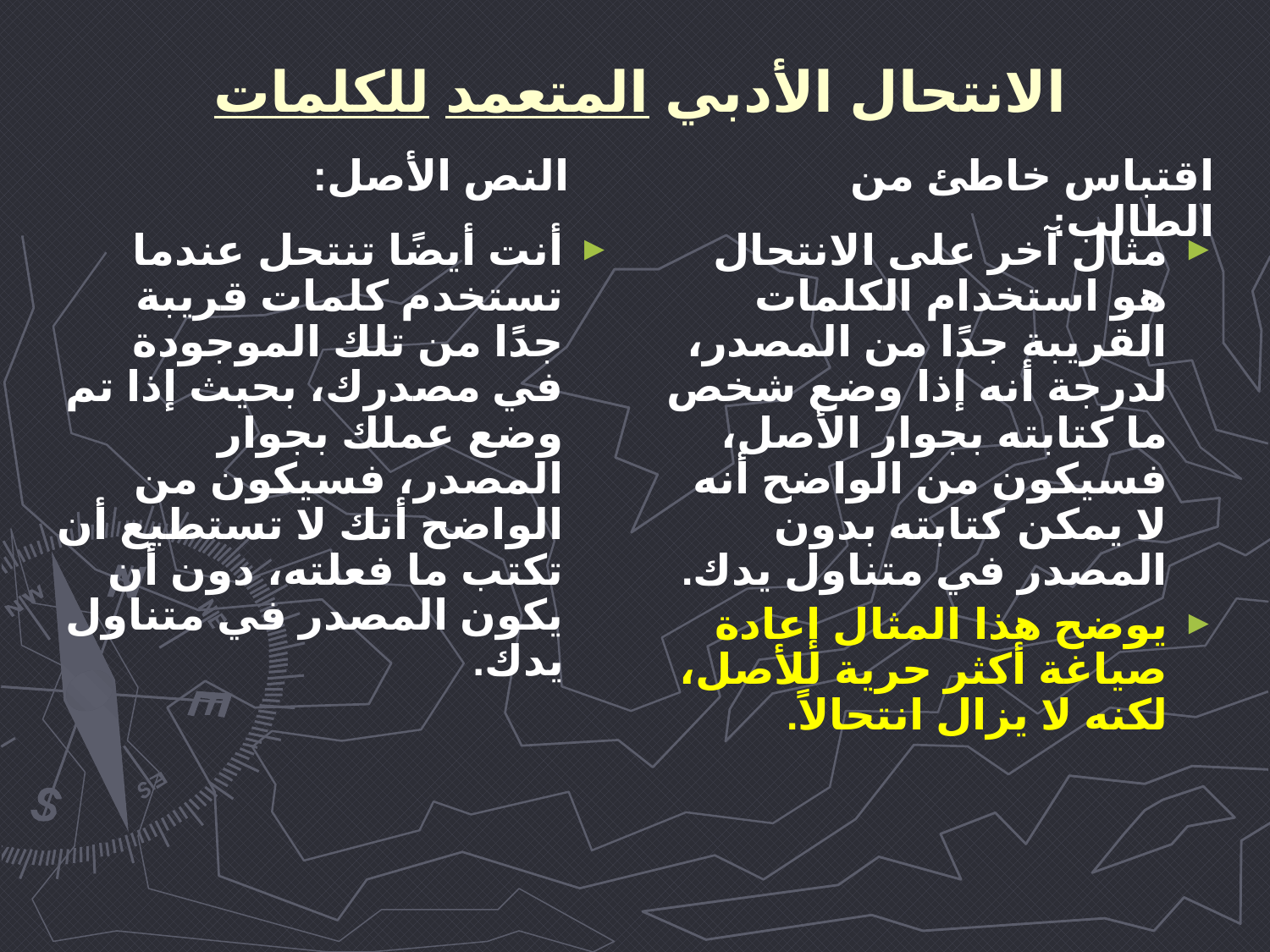

# الانتحال الأدبي المتعمد للكلمات
النص الأصل:
اقتباس خاطئ من الطالب:
أنت أيضًا تنتحل عندما تستخدم كلمات قريبة جدًا من تلك الموجودة في مصدرك، بحيث إذا تم وضع عملك بجوار المصدر، فسيكون من الواضح أنك لا تستطيع أن تكتب ما فعلته، دون أن يكون المصدر في متناول يدك.
مثال آخر على الانتحال هو استخدام الكلمات القريبة جدًا من المصدر، لدرجة أنه إذا وضع شخص ما كتابته بجوار الأصل، فسيكون من الواضح أنه لا يمكن كتابته بدون المصدر في متناول يدك.
يوضح هذا المثال إعادة صياغة أكثر حرية للأصل، لكنه لا يزال انتحالاً.